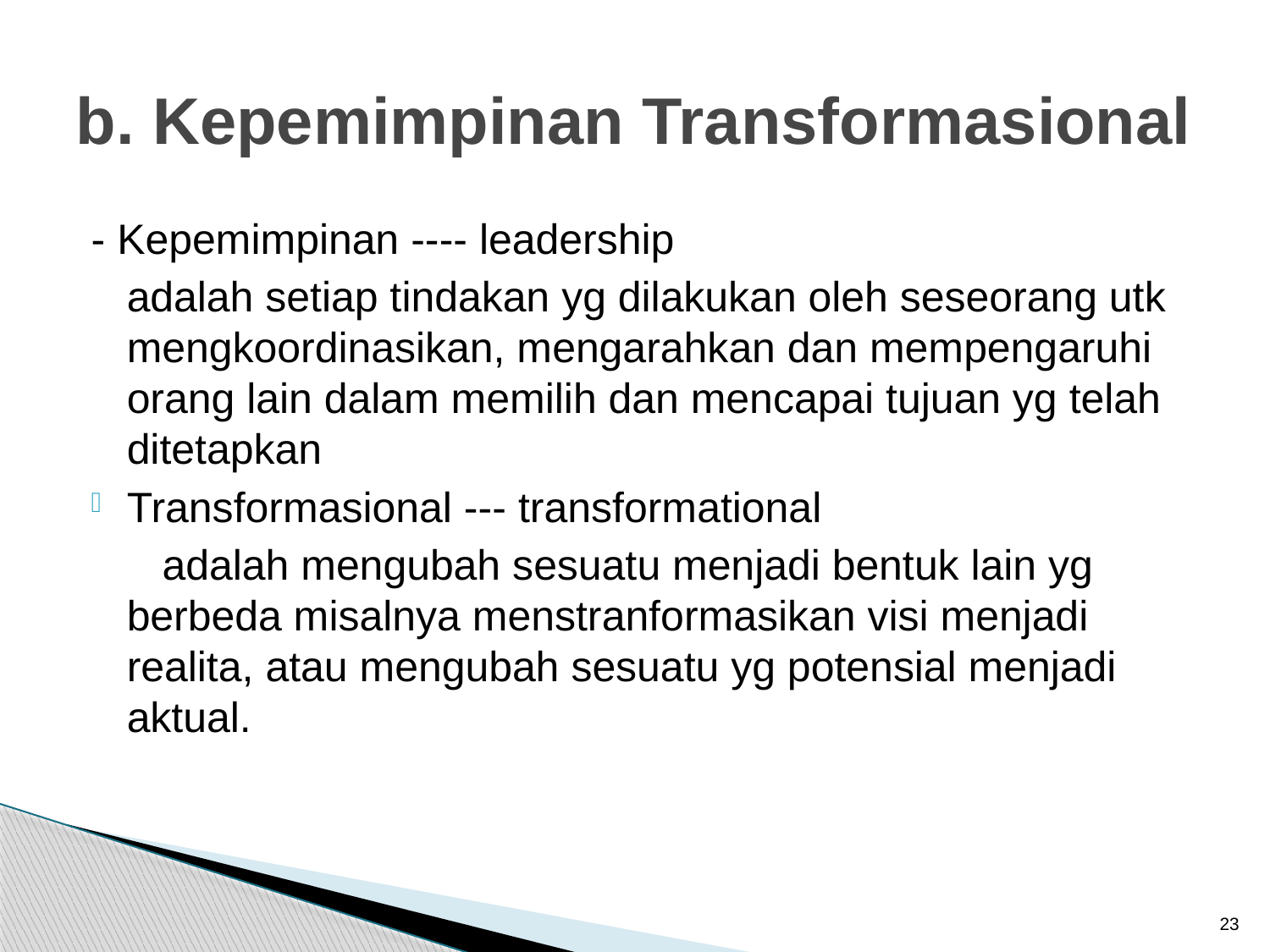

# b. Kepemimpinan Transformasional
- Kepemimpinan ---- leadership
   adalah setiap tindakan yg dilakukan oleh seseorang utk mengkoordinasikan, mengarahkan dan mempengaruhi orang lain dalam memilih dan mencapai tujuan yg telah ditetapkan
Transformasional --- transformational
      adalah mengubah sesuatu menjadi bentuk lain yg berbeda misalnya menstranformasikan visi menjadi realita, atau mengubah sesuatu yg potensial menjadi aktual.
23